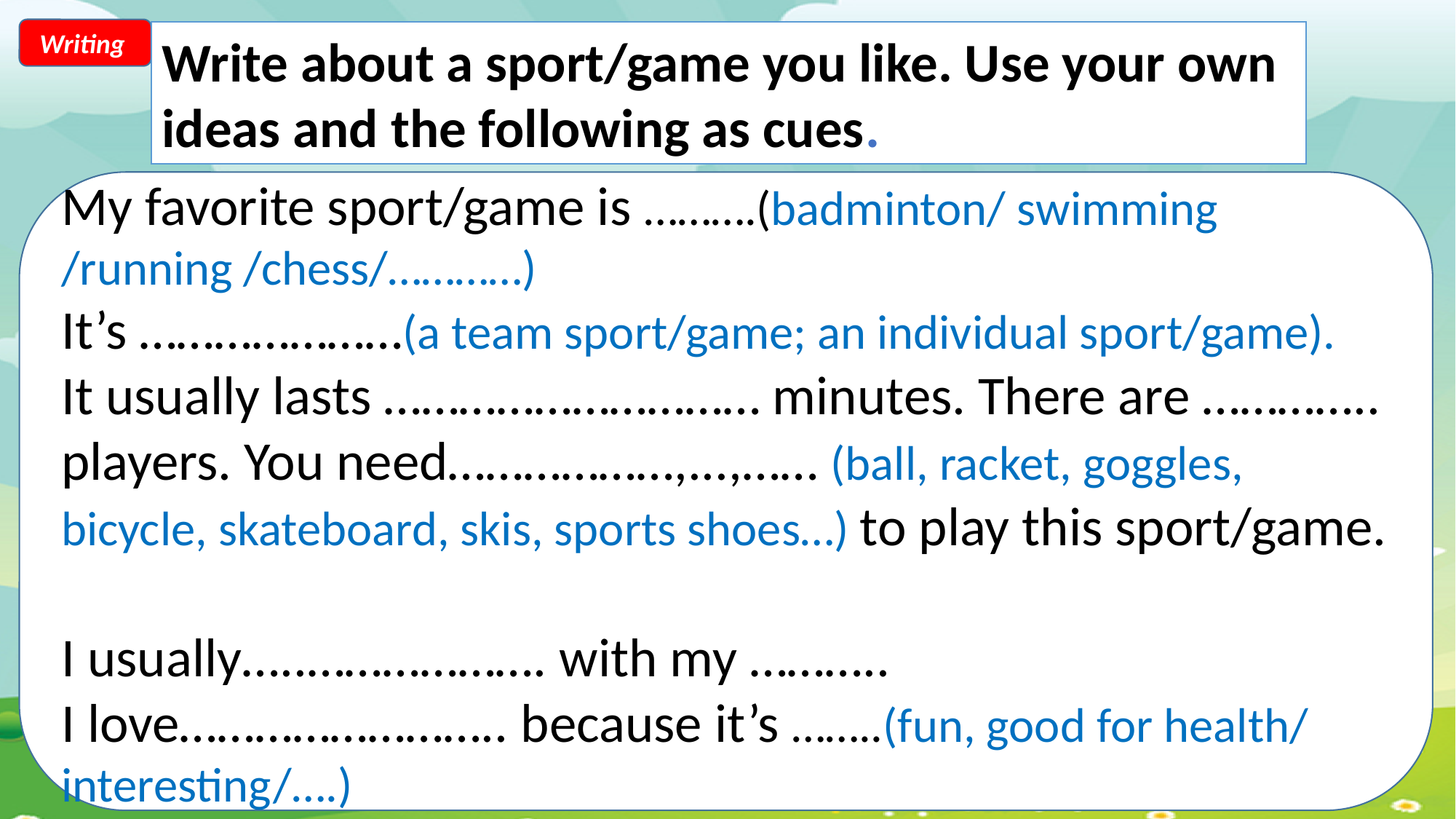

Writing
Write about a sport/game you like. Use your own ideas and the following as cues.
My favorite sport/game is ……….(badminton/ swimming /running /chess/…………)
It’s …………………(a team sport/game; an individual sport/game).
It usually lasts ………………………… minutes. There are ………….. players. You need………………,...,…… (ball, racket, goggles, bicycle, skateboard, skis, sports shoes…) to play this sport/game.
I usually…..………………. with my ………..
I love…………………….. because it’s ……..(fun, good for health/ interesting/….)